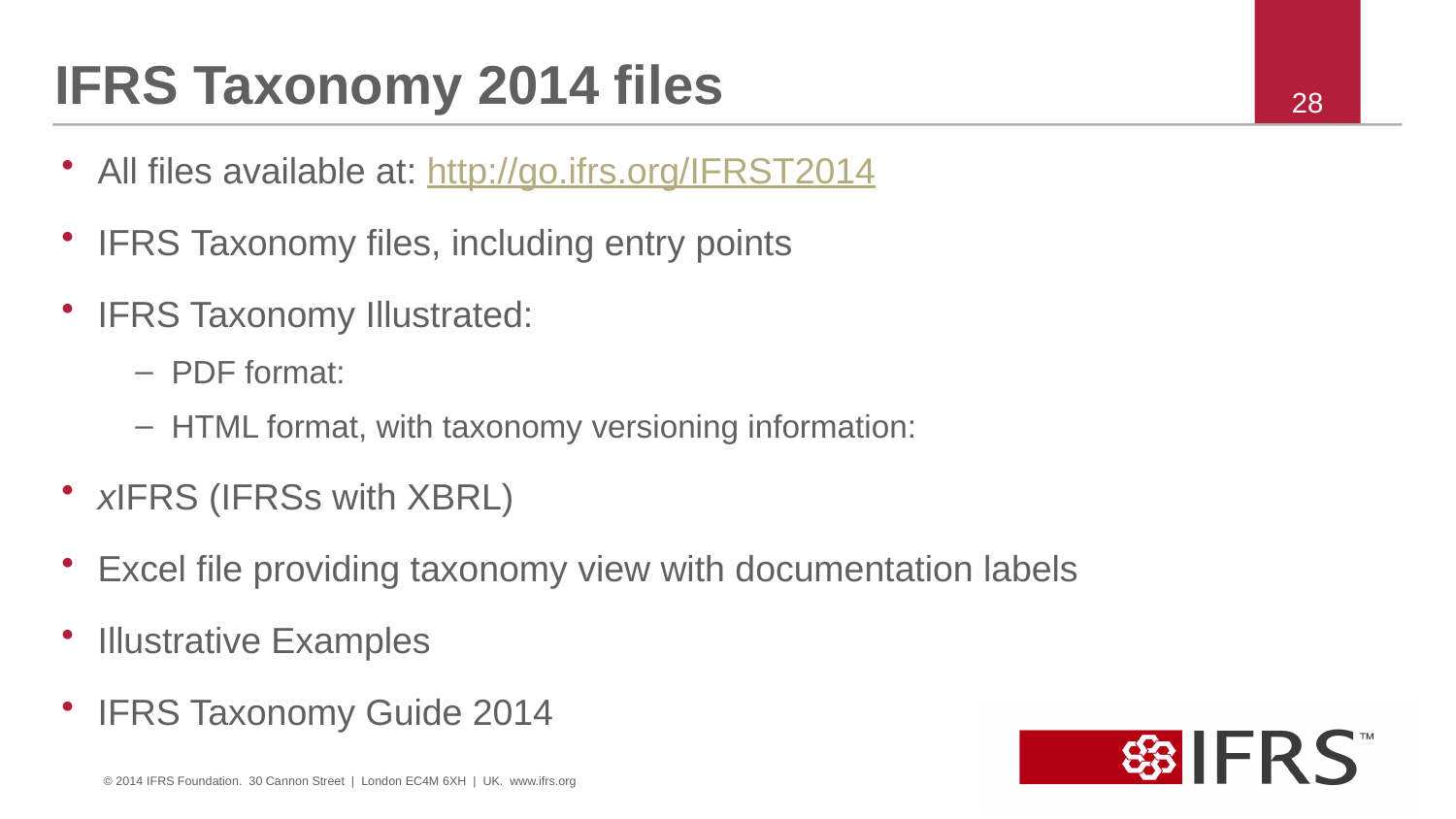

# IFRS Taxonomy 2014 files
28
All files available at: http://go.ifrs.org/IFRST2014
IFRS Taxonomy files, including entry points
IFRS Taxonomy Illustrated:
PDF format:
HTML format, with taxonomy versioning information:
xIFRS (IFRSs with XBRL)
Excel file providing taxonomy view with documentation labels
Illustrative Examples
IFRS Taxonomy Guide 2014
© 2014 IFRS Foundation.  30 Cannon Street  |  London EC4M 6XH  |  UK.  www.ifrs.org